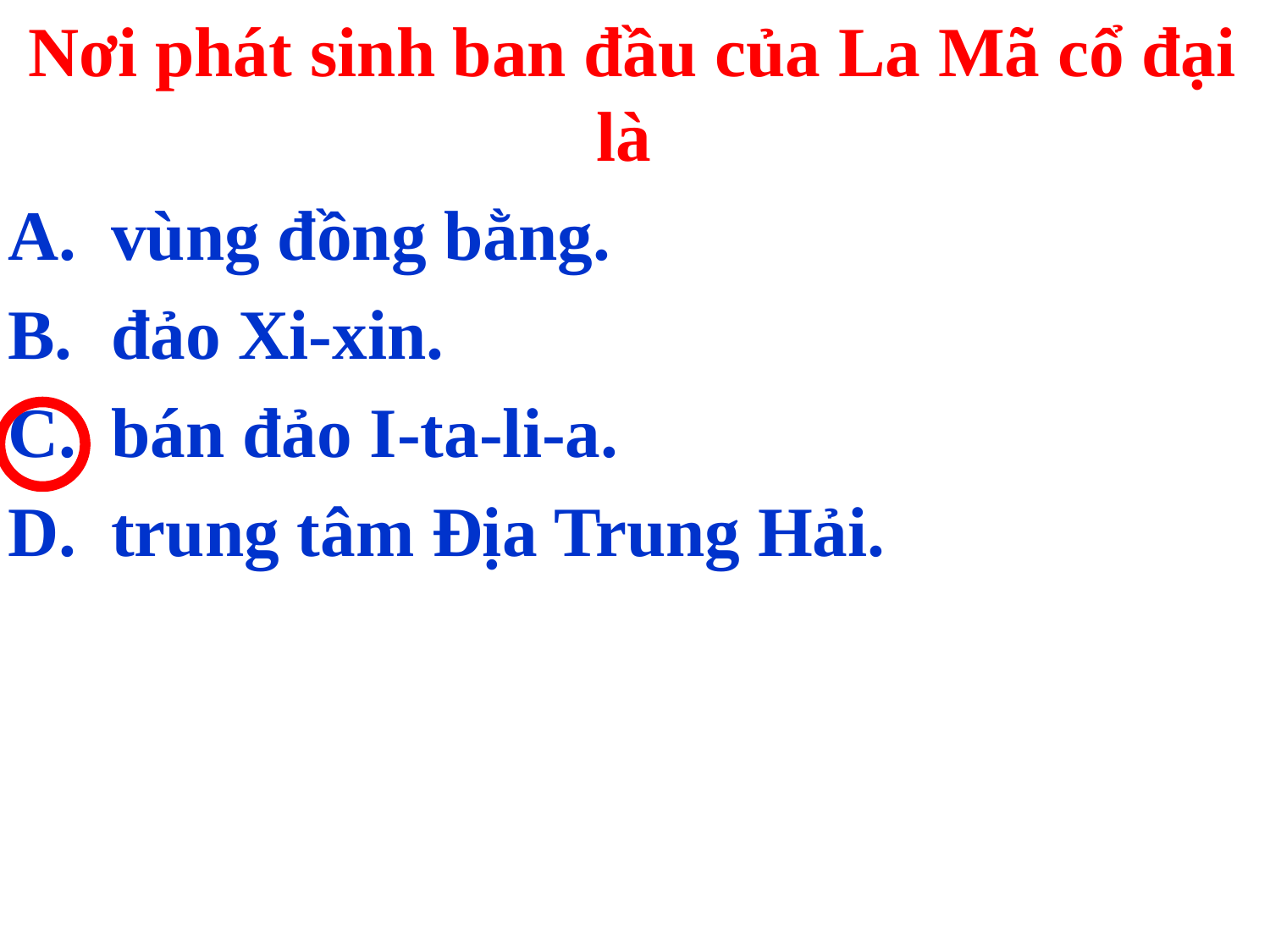

Nơi phát sinh ban đầu của La Mã cổ đại là
vùng đồng bằng.
đảo Xi-xin.
bán đảo I-ta-li-a.
trung tâm Địa Trung Hải.